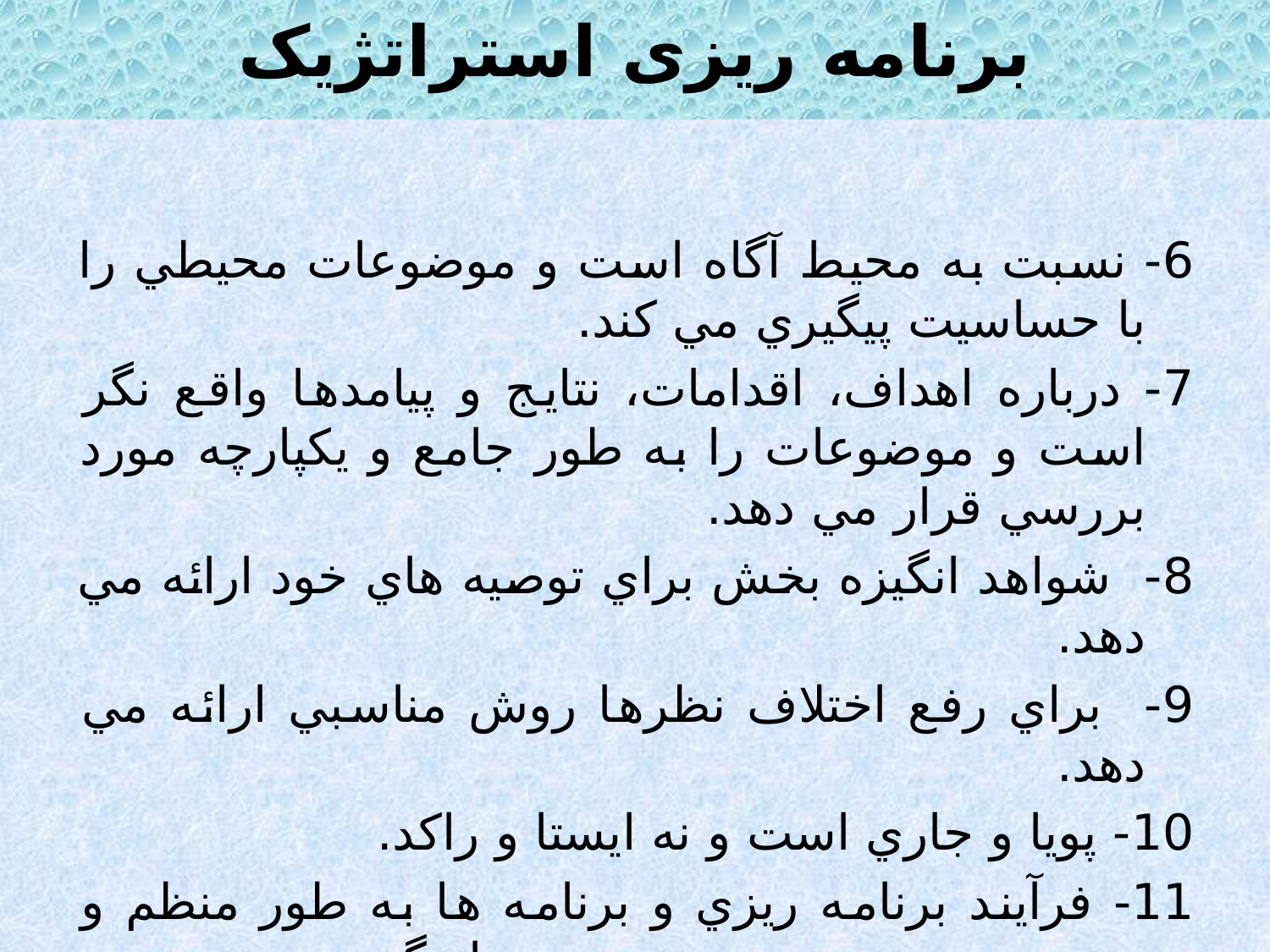

برنامه ریزی استراتژیک
6- نسبت به محيط آگاه است و موضوعات محيطي را با حساسيت پيگيري مي كند.
7- درباره اهداف، اقدامات، نتايج و پيامدها واقع نگر است و موضوعات را به طور جامع و يكپارچه مورد بررسي قرار مي دهد.
8-  شواهد انگيزه بخش براي توصيه هاي خود ارائه مي دهد.
9-  براي رفع اختلاف نظرها روش مناسبي ارائه مي دهد.
10- پويا و جاري است و نه ايستا و راكد.
11- فرآيند برنامه ريزي و برنامه ها به طور منظم و مستمر بازنگري
مي شود و بهبود مي يابد.